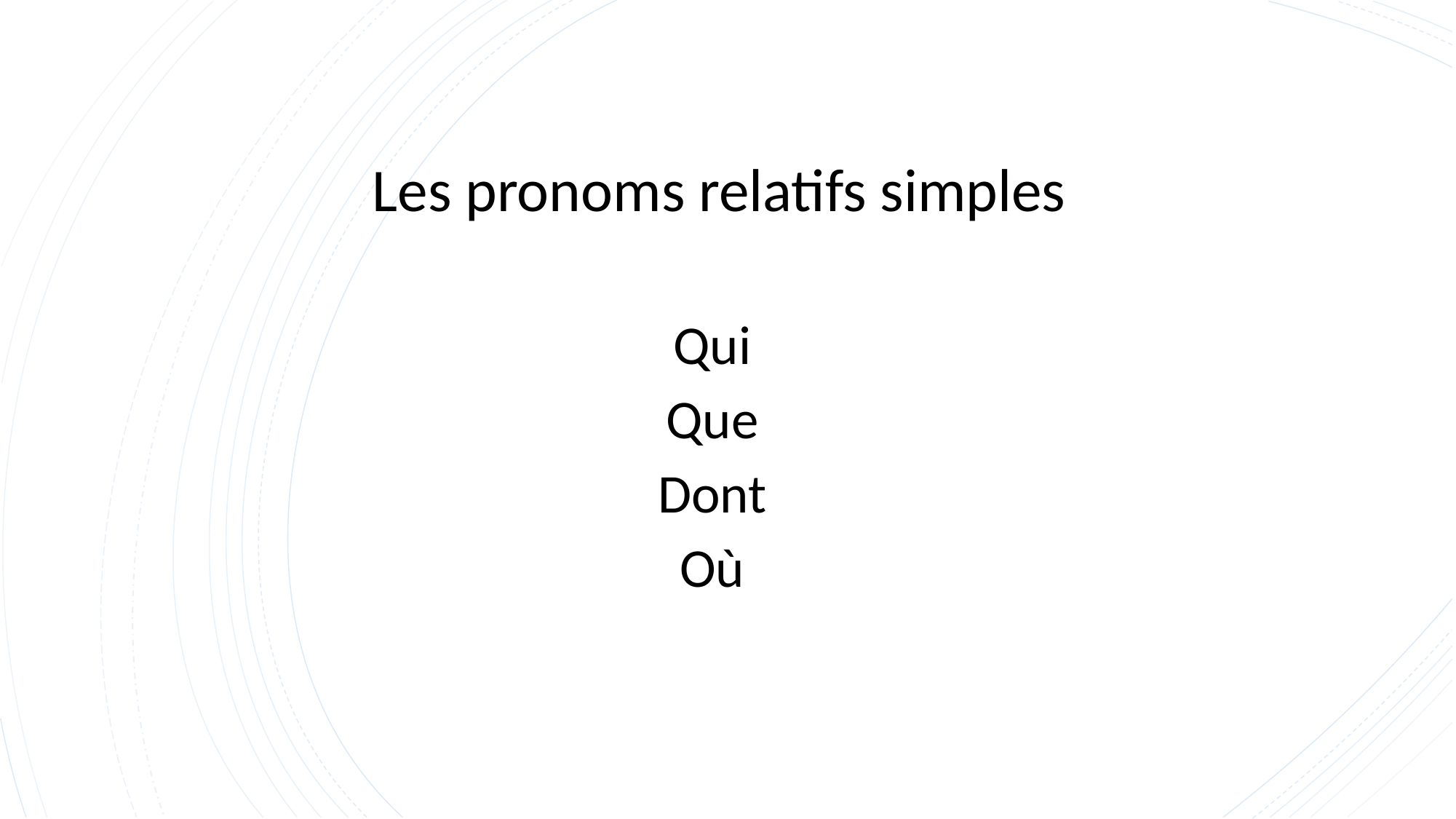

# Les pronoms relatifs simples
Qui
Que
Dont
Où